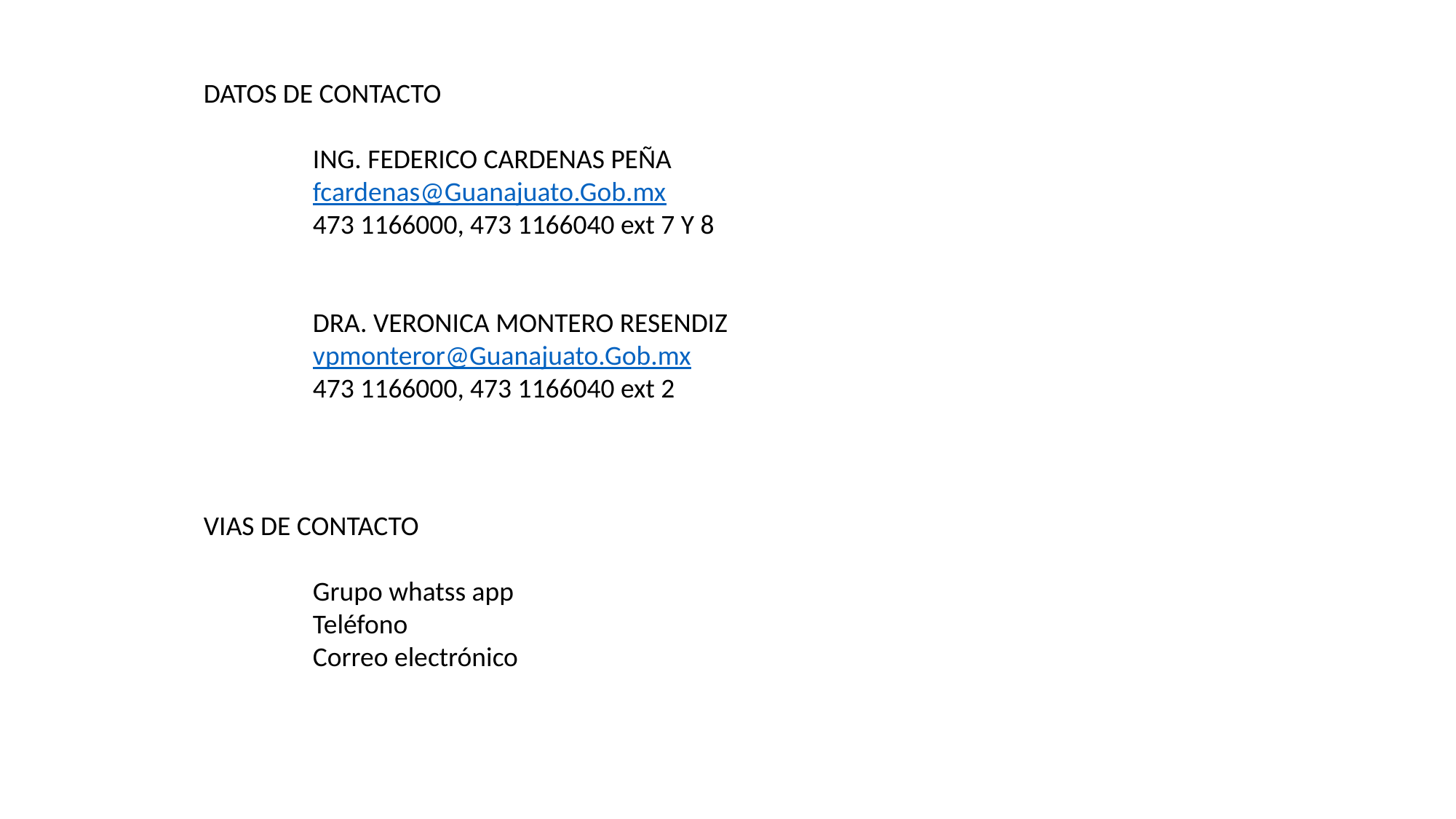

DATOS DE CONTACTO

ING. FEDERICO CARDENAS PEÑA
fcardenas@Guanajuato.Gob.mx
473 1166000, 473 1166040 ext 7 Y 8

DRA. VERONICA MONTERO RESENDIZ
vpmonteror@Guanajuato.Gob.mx
473 1166000, 473 1166040 ext 2

VIAS DE CONTACTO

Grupo whatss app
Teléfono
Correo electrónico